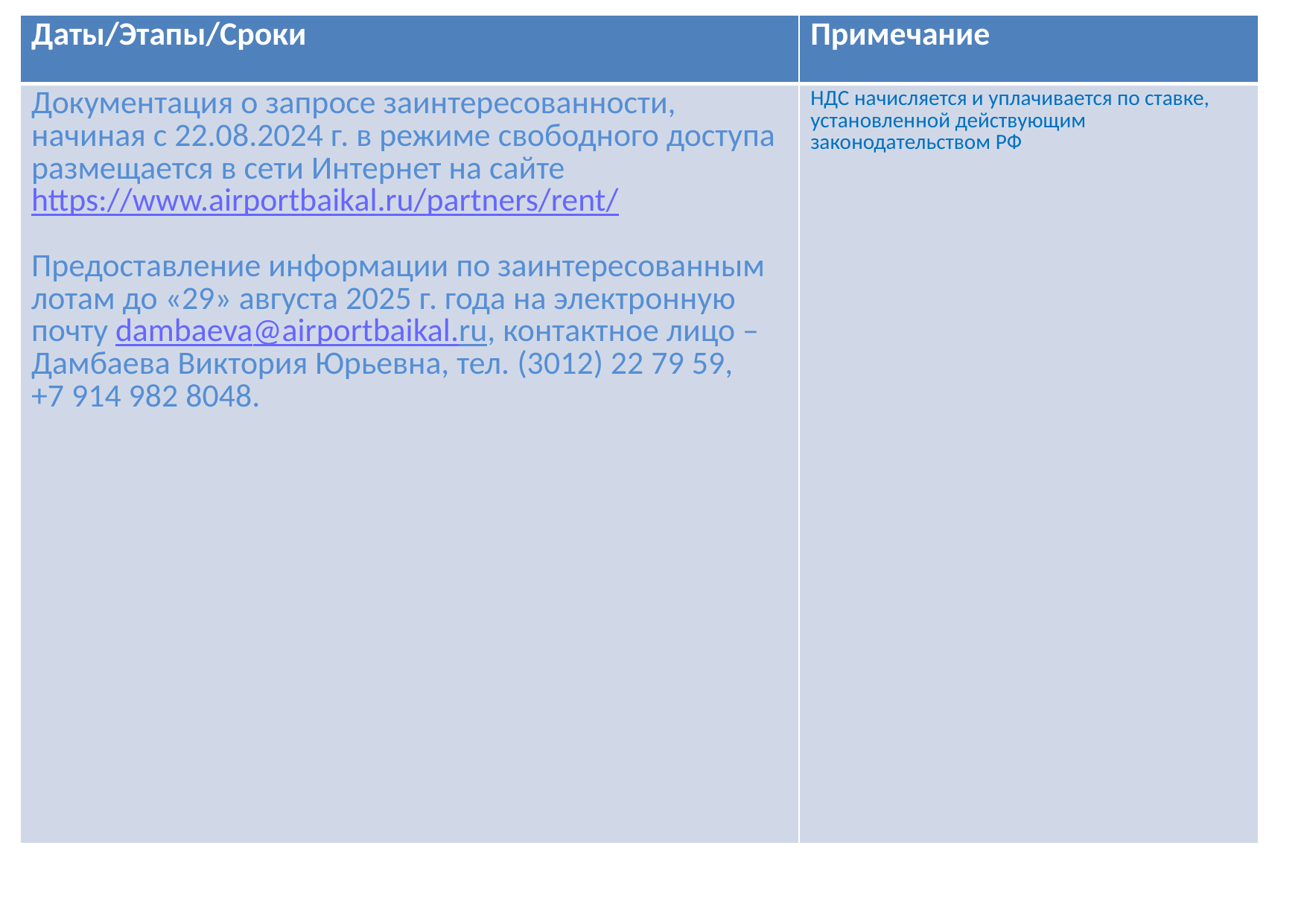

| Даты/Этапы/Сроки | Примечание |
| --- | --- |
| Документация о запросе заинтересованности, начиная с 22.08.2024 г. в режиме свободного доступа размещается в сети Интернет на сайте https://www.airportbaikal.ru/partners/rent/ Предоставление информации по заинтересованным лотам до «29» августа 2025 г. года на электронную почту dambaeva@airportbaikal.ru, контактное лицо – Дамбаева Виктория Юрьевна, тел. (3012) 22 79 59, +7 914 982 8048. | НДС начисляется и уплачивается по ставке, установленной действующим законодательством РФ |